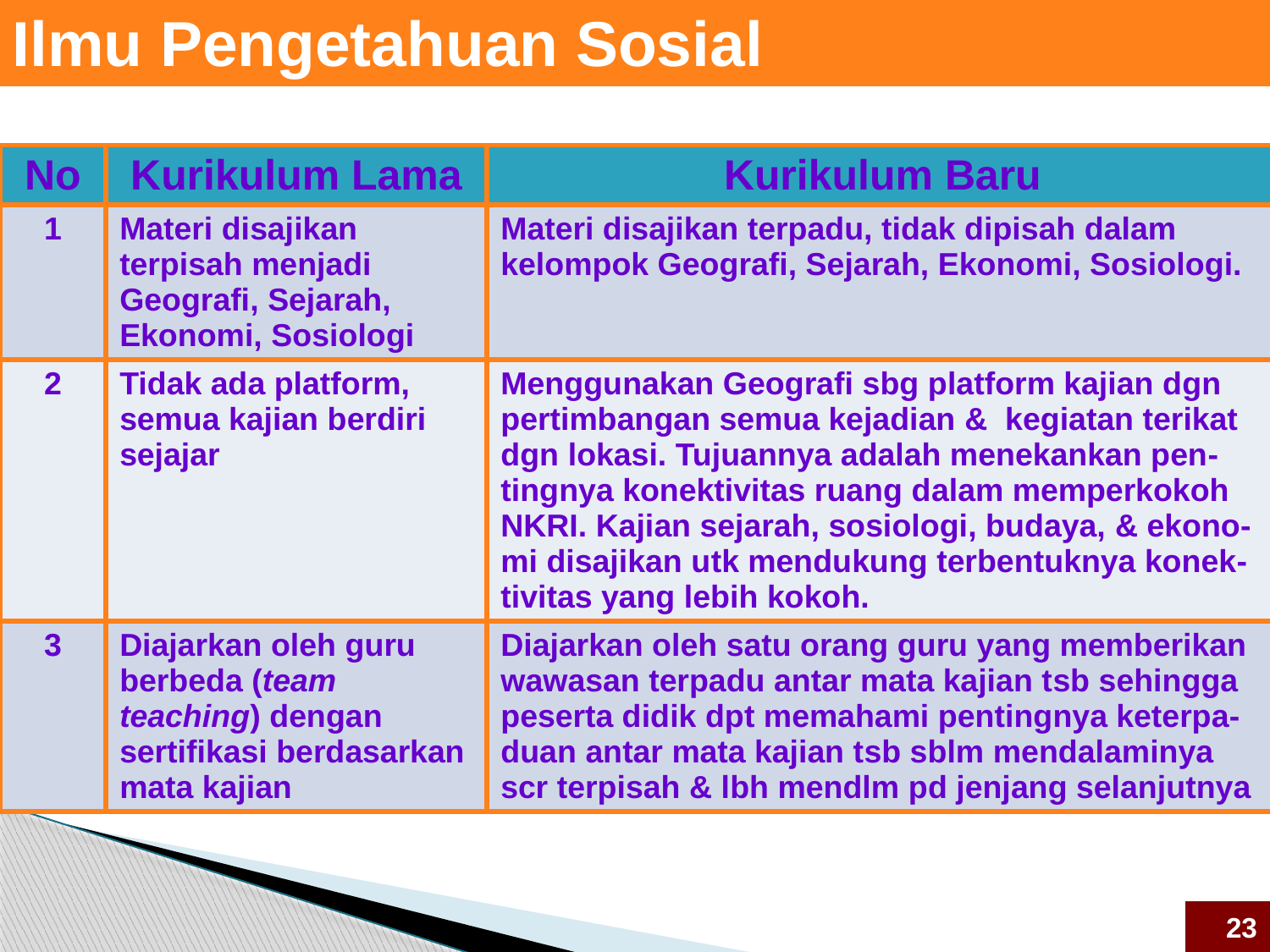

Ilmu Pengetahuan Sosial
| No | Kurikulum Lama | Kurikulum Baru |
| --- | --- | --- |
| 1 | Materi disajikan terpisah menjadi Geografi, Sejarah, Ekonomi, Sosiologi | Materi disajikan terpadu, tidak dipisah dalam kelompok Geografi, Sejarah, Ekonomi, Sosiologi. |
| 2 | Tidak ada platform, semua kajian berdiri sejajar | Menggunakan Geografi sbg platform kajian dgn pertimbangan semua kejadian & kegiatan terikat dgn lokasi. Tujuannya adalah menekankan pen-tingnya konektivitas ruang dalam memperkokoh NKRI. Kajian sejarah, sosiologi, budaya, & ekono-mi disajikan utk mendukung terbentuknya konek-tivitas yang lebih kokoh. |
| 3 | Diajarkan oleh guru berbeda (team teaching) dengan sertifikasi berdasarkan mata kajian | Diajarkan oleh satu orang guru yang memberikan wawasan terpadu antar mata kajian tsb sehingga peserta didik dpt memahami pentingnya keterpa-duan antar mata kajian tsb sblm mendalaminya scr terpisah & lbh mendlm pd jenjang selanjutnya |
23